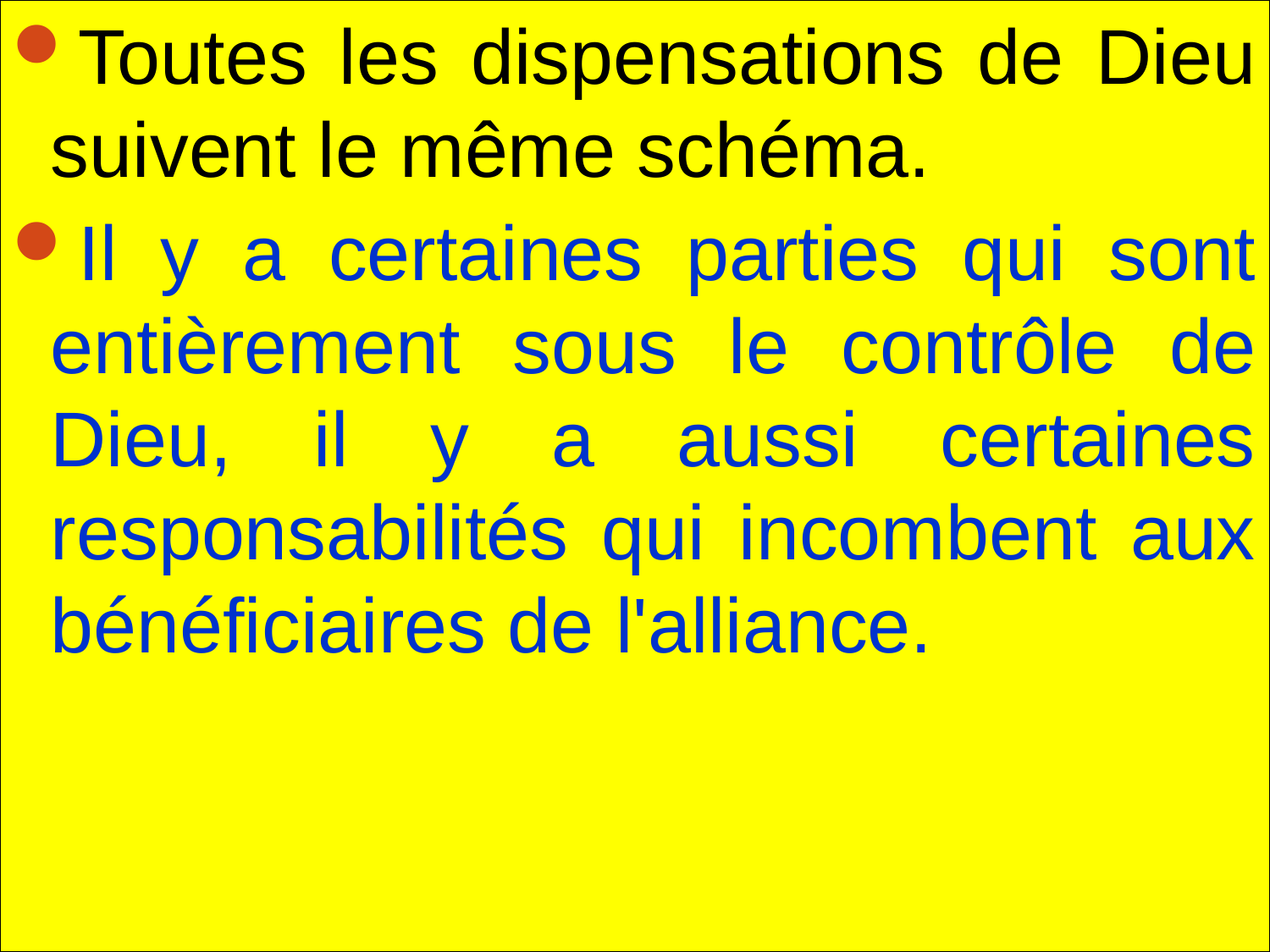

Toutes les dispensations de Dieu suivent le même schéma.
Il y a certaines parties qui sont entièrement sous le contrôle de Dieu, il y a aussi certaines responsabilités qui incombent aux bénéficiaires de l'alliance.